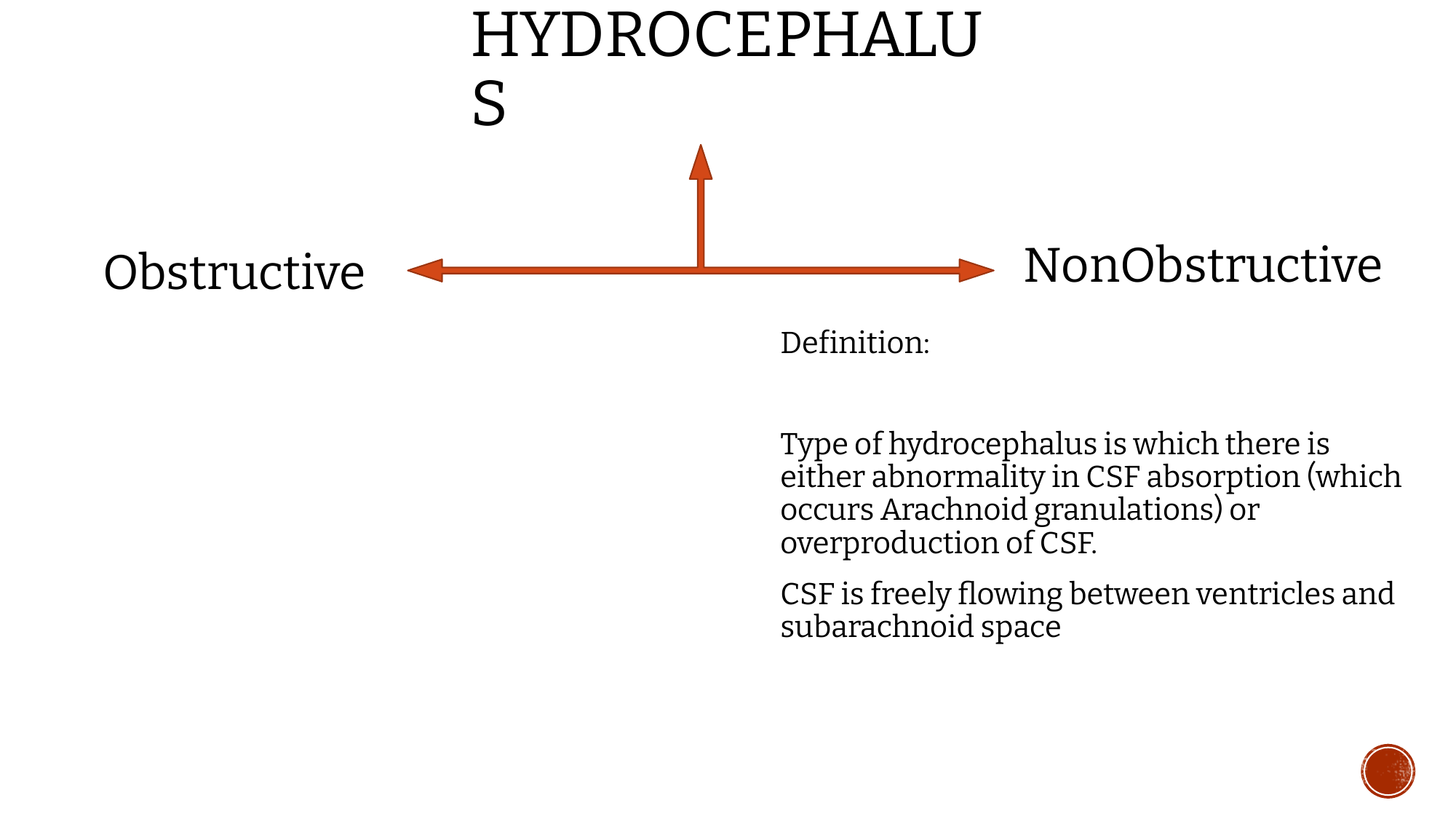

hydrocephalus

NonObstructive
Obstructive
Definition:

Type of hydrocephalus is which there is either abnormality in CSF absorption (which occurs Arachnoid granulations) or overproduction of CSF.
CSF is freely flowing between ventricles and subarachnoid space